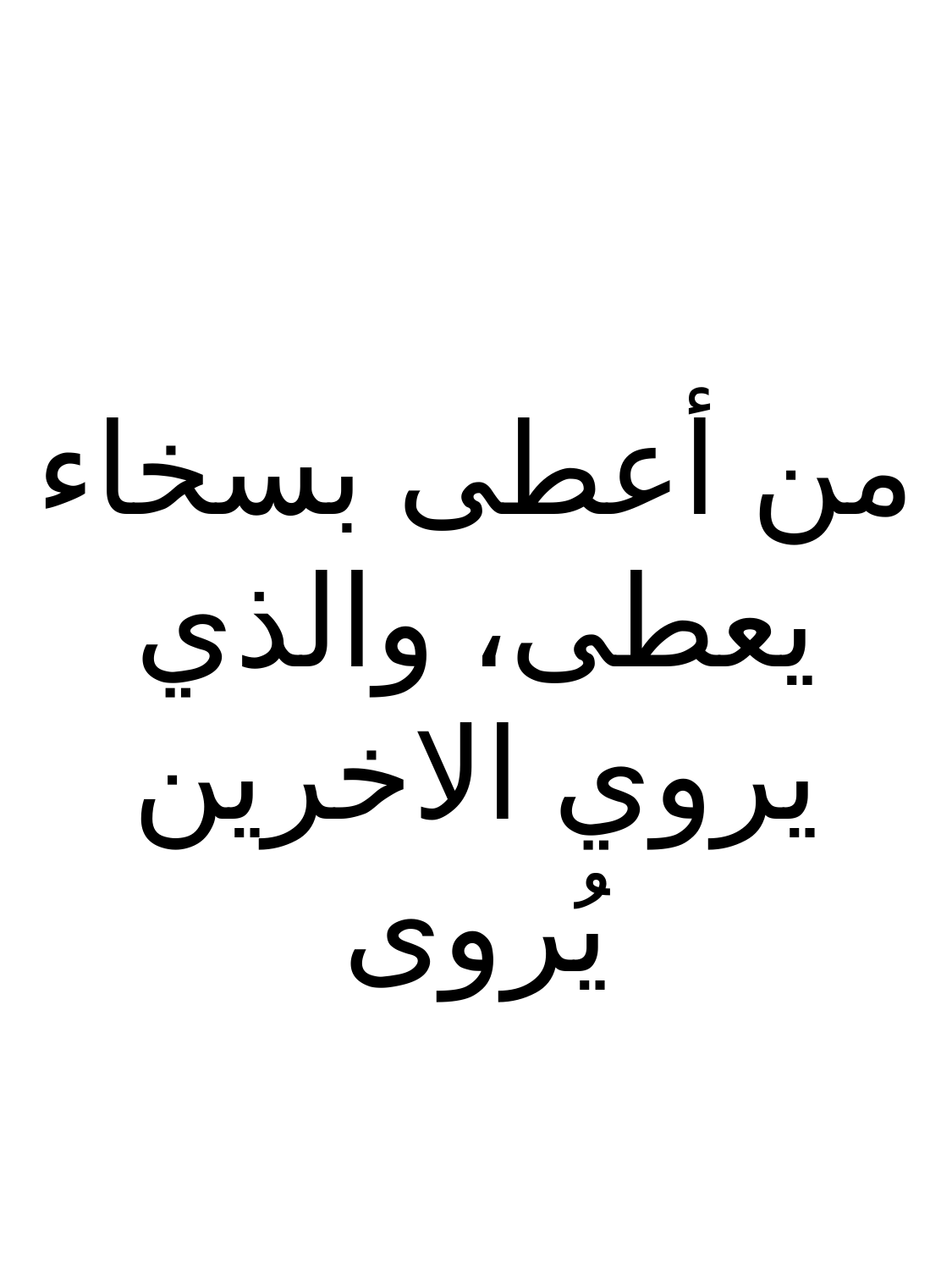

من أعطى بسخاء يعطى، والذي يروي الاخرين يُروى